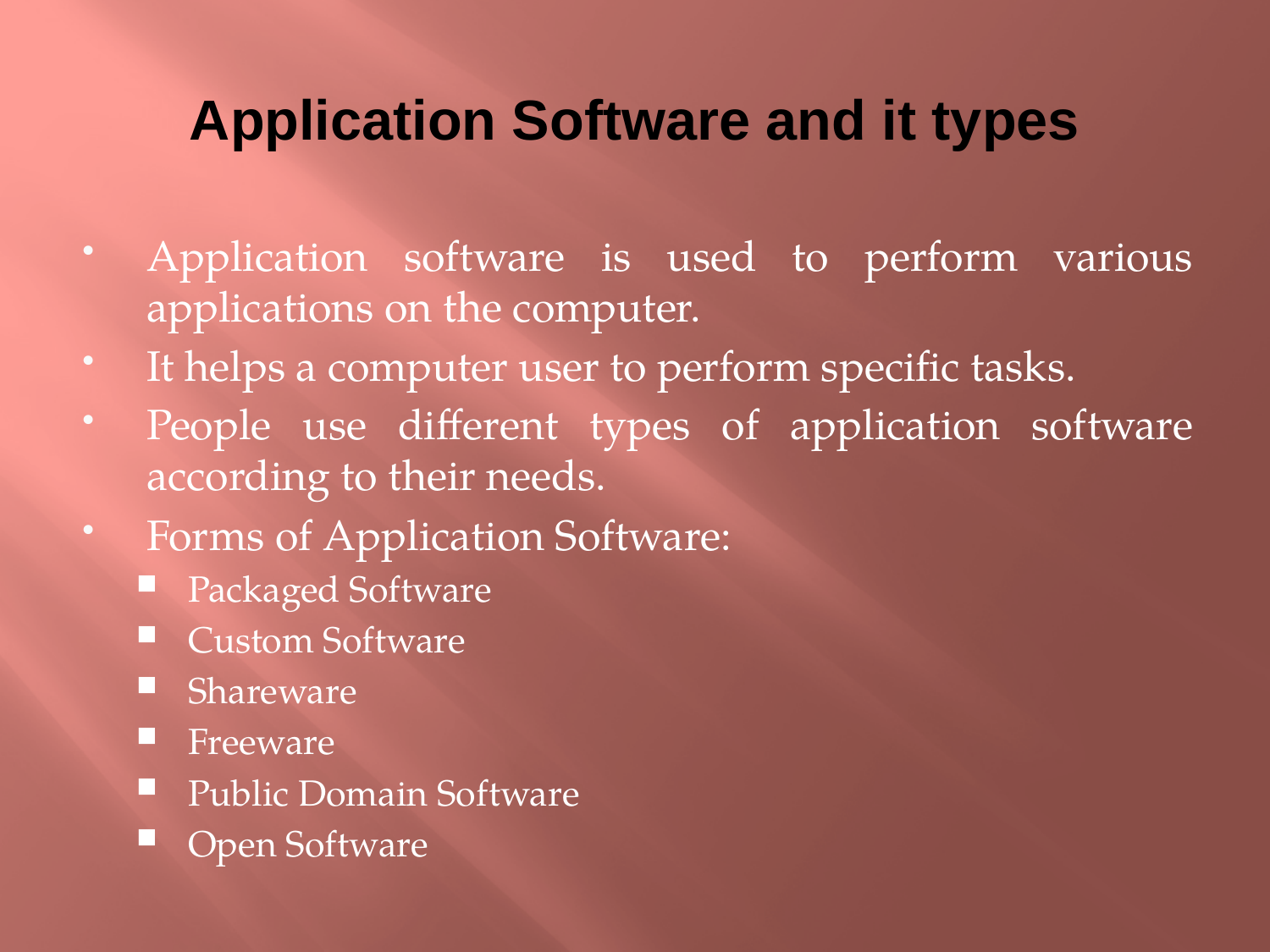

# Application Software and it types
Application software is used to perform various applications on the computer.
It helps a computer user to perform specific tasks.
People use different types of application software according to their needs.
Forms of Application Software:
Packaged Software
Custom Software
Shareware
Freeware
Public Domain Software
Open Software